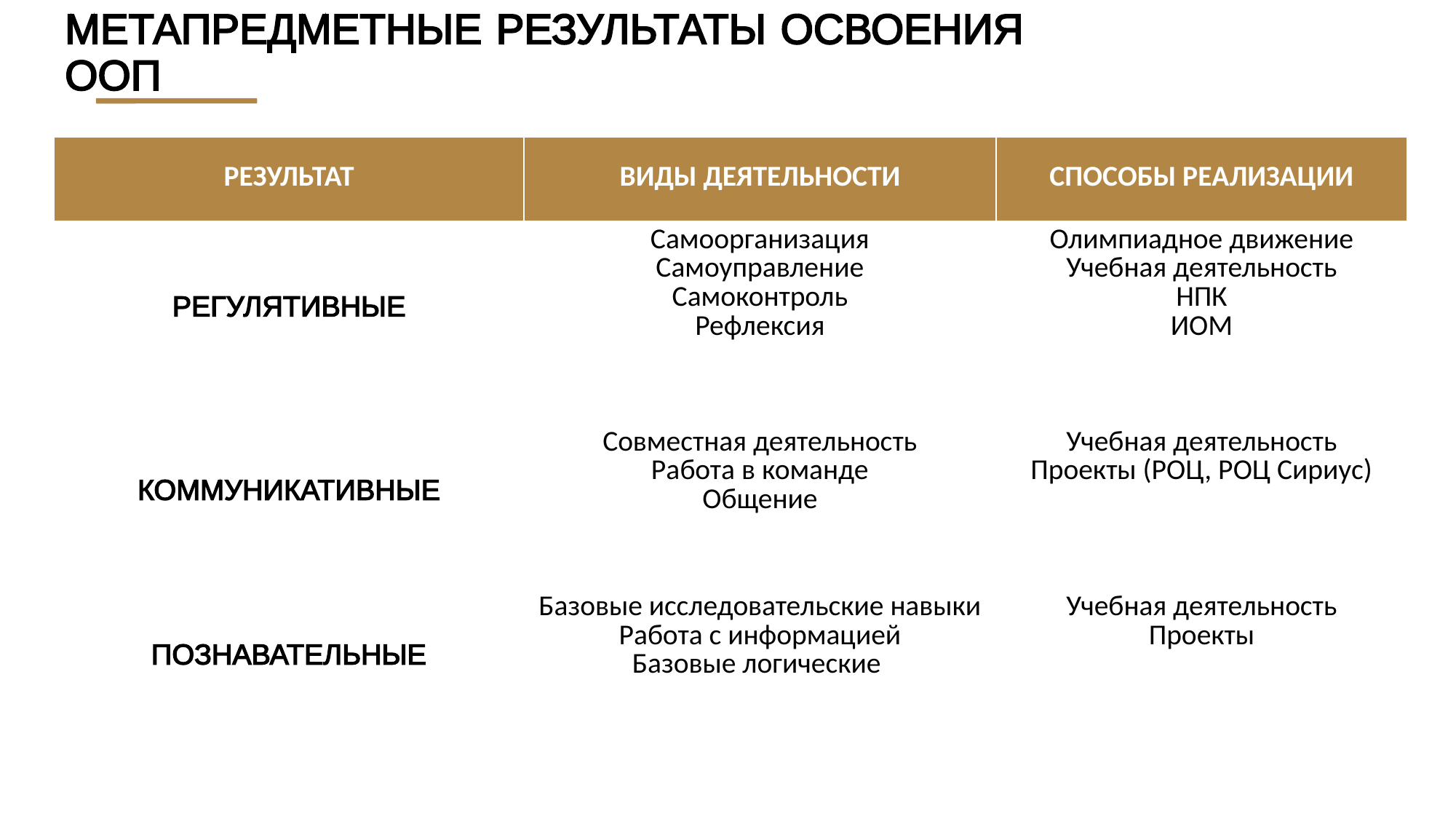

МЕТАПРЕДМЕТНЫЕ РЕЗУЛЬТАТЫ ОСВОЕНИЯ ООП

| РЕЗУЛЬТАТ | ВИДЫ ДЕЯТЕЛЬНОСТИ | СПОСОБЫ РЕАЛИЗАЦИИ |
| --- | --- | --- |
| РЕГУЛЯТИВНЫЕ | Самоорганизация Самоуправление Самоконтроль Рефлексия | Олимпиадное движение Учебная деятельность НПК ИОМ |
| КОММУНИКАТИВНЫЕ | Совместная деятельность Работа в команде Общение | Учебная деятельность Проекты (РОЦ, РОЦ Сириус) |
| ПОЗНАВАТЕЛЬНЫЕ | Базовые исследовательские навыки Работа с информацией Базовые логические | Учебная деятельность Проекты |